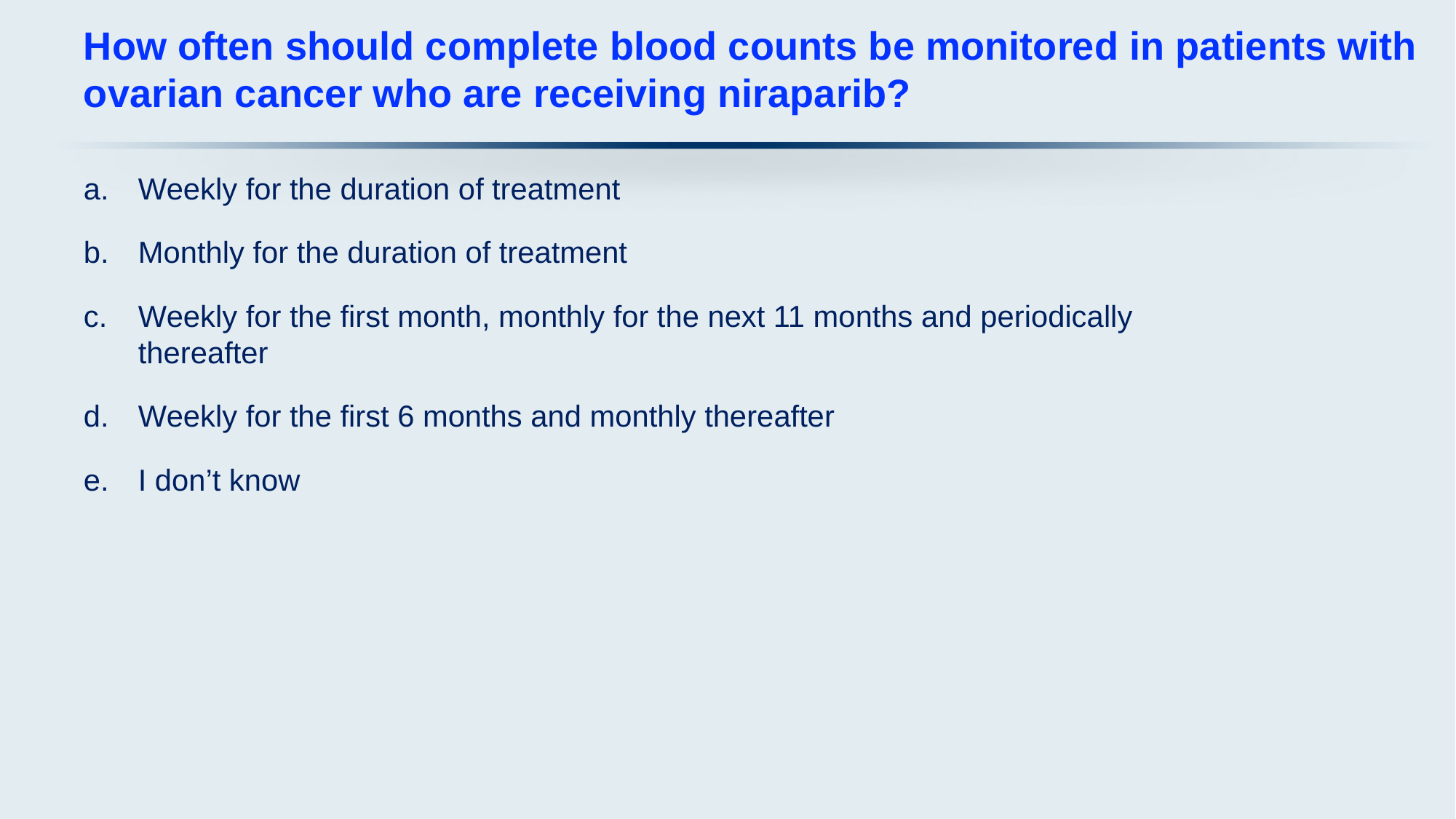

# How often should complete blood counts be monitored in patients with ovarian cancer who are receiving niraparib?
Weekly for the duration of treatment
Monthly for the duration of treatment
Weekly for the first month, monthly for the next 11 months and periodically thereafter
Weekly for the first 6 months and monthly thereafter
I don’t know